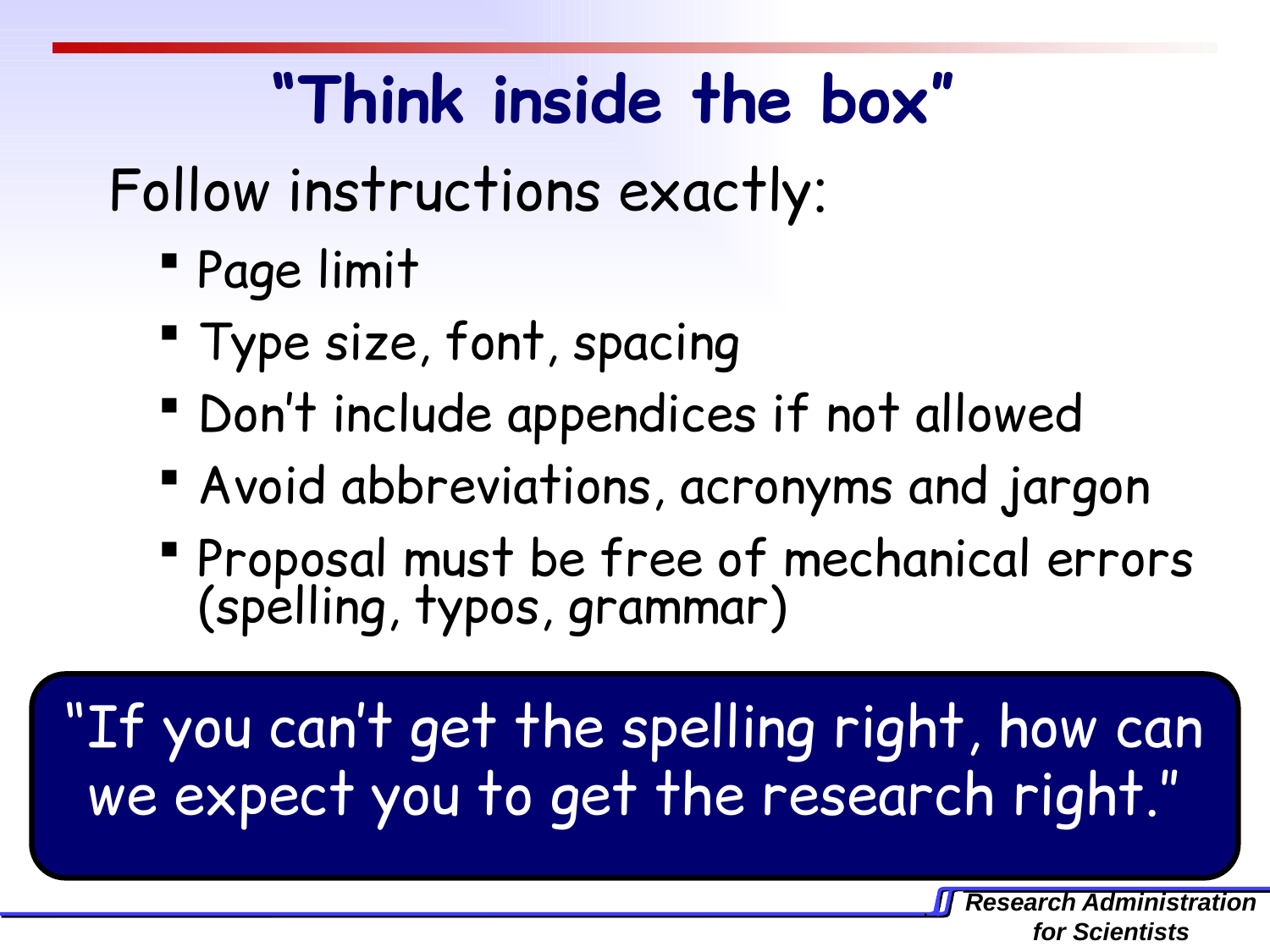

“Think inside the box”
Follow instructions exactly:
Page limit
Type size, font, spacing
Don’t include appendices if not allowed
Avoid abbreviations, acronyms and jargon
Proposal must be free of mechanical errors (spelling, typos, grammar)
“If you can’t get the spelling right, how can we expect you to get the research right.”